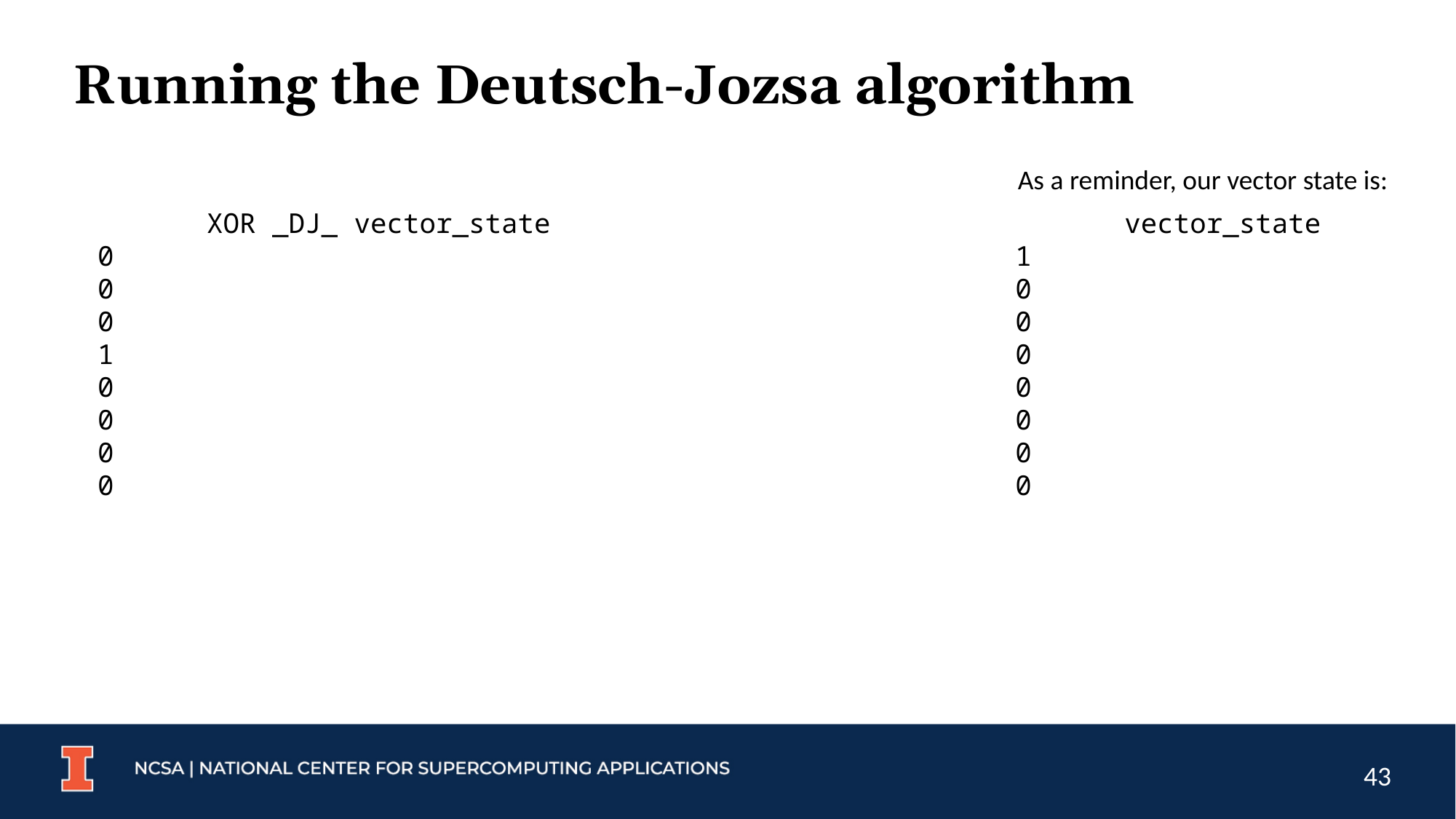

# Running the Deutsch-Jozsa algorithm
As a reminder, our vector state is:
	XOR _DJ_ vector_state
0
0
0
1
0
0
0
0
	vector_state
1
0
0
0
0
0
0
0
43